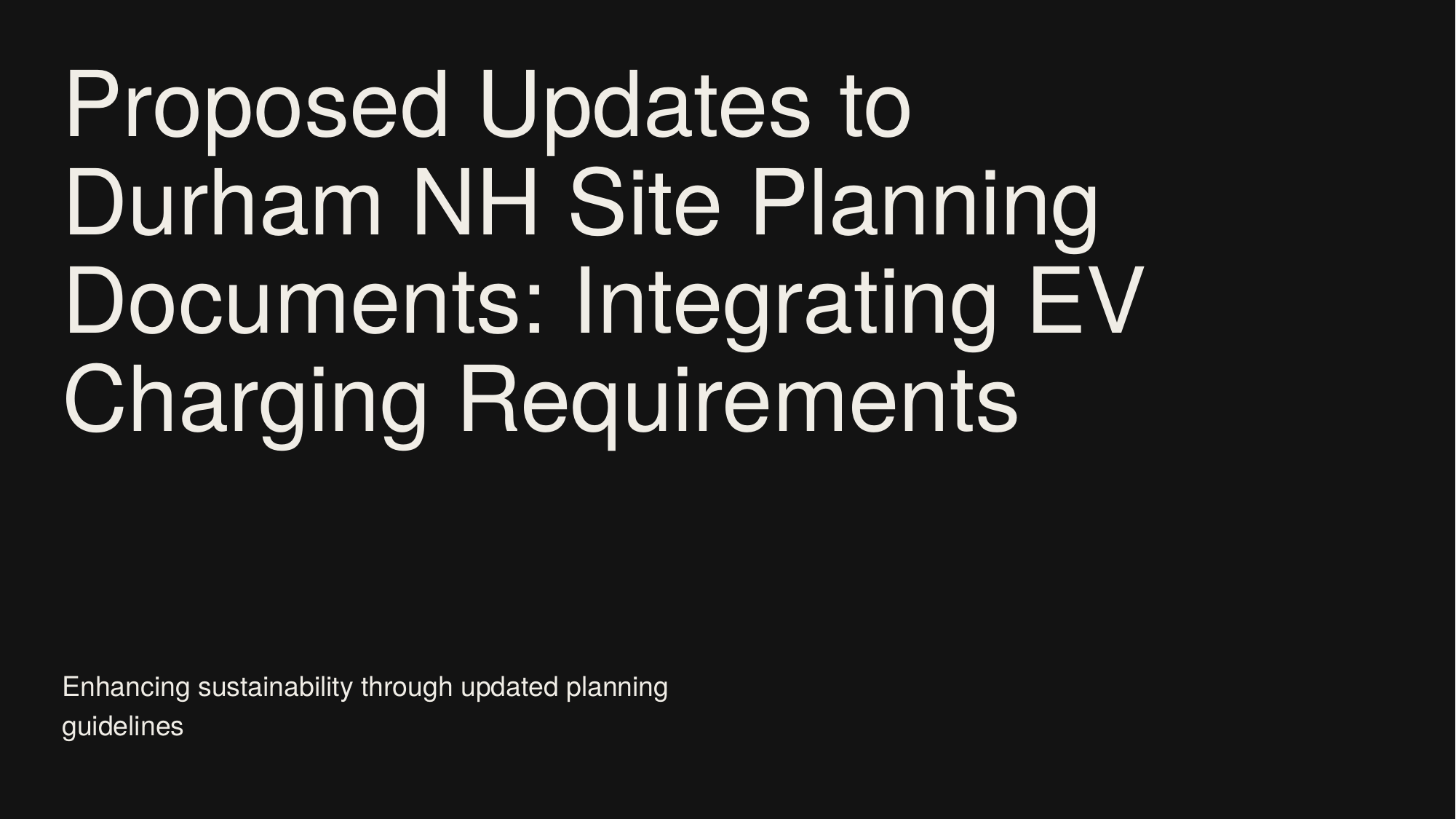

# Proposed Updates to Durham NH Site Planning Documents: Integrating EV Charging Requirements
Enhancing sustainability through updated planning guidelines